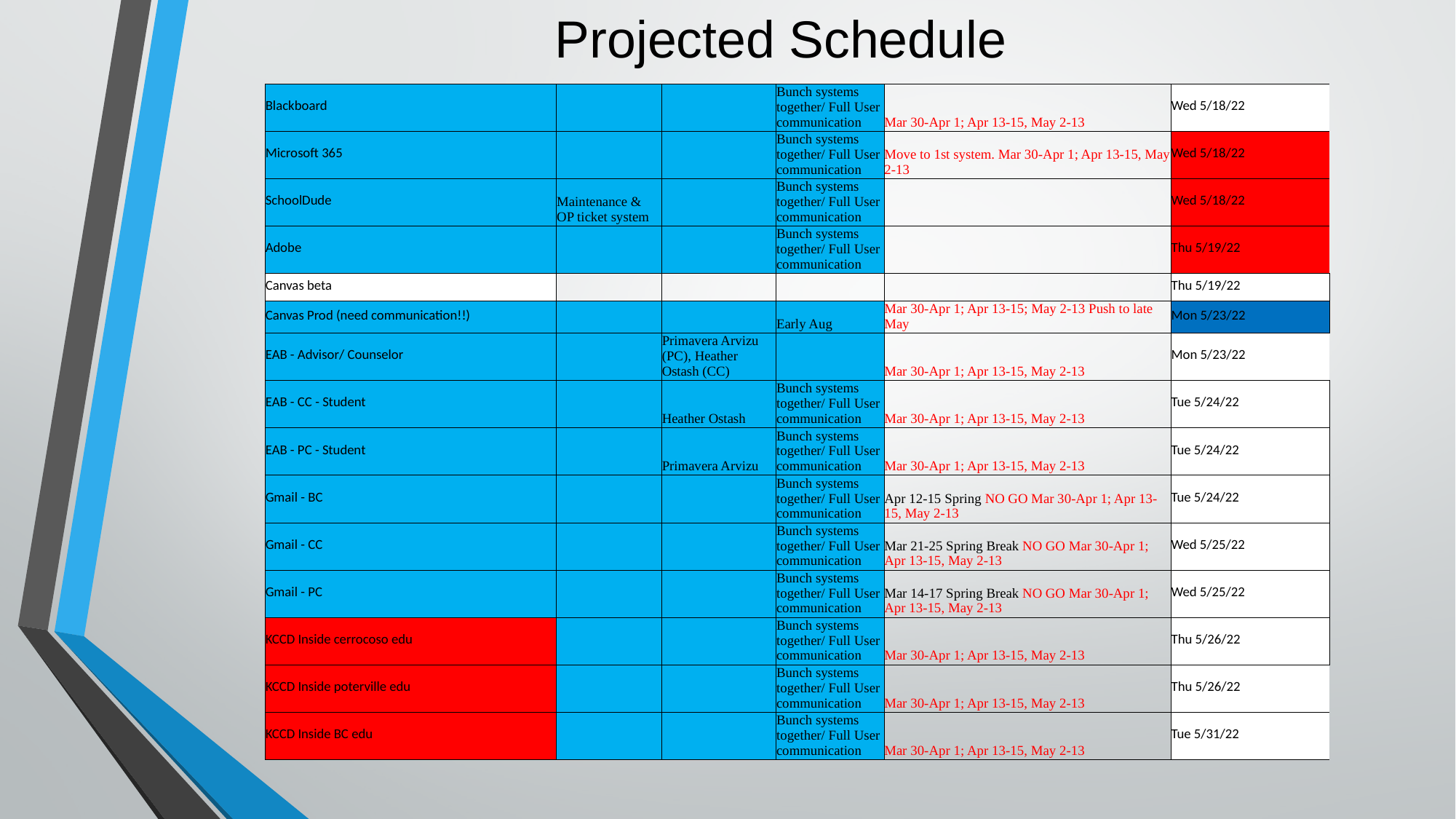

# Projected Schedule
| Blackboard |  |  | Bunch systems together/ Full User communication | Mar 30-Apr 1; Apr 13-15, May 2-13 | Wed 5/18/22 |
| --- | --- | --- | --- | --- | --- |
| Microsoft 365 |  |  | Bunch systems together/ Full User communication | Move to 1st system. Mar 30-Apr 1; Apr 13-15, May 2-13 | Wed 5/18/22 |
| SchoolDude | Maintenance & OP ticket system |  | Bunch systems together/ Full User communication |  | Wed 5/18/22 |
| Adobe |  |  | Bunch systems together/ Full User communication |  | Thu 5/19/22 |
| Canvas beta |  |  |  |  | Thu 5/19/22 |
| Canvas Prod (need communication!!) |  |  | Early Aug | Mar 30-Apr 1; Apr 13-15; May 2-13 Push to late May | Mon 5/23/22 |
| EAB - Advisor/ Counselor |  | Primavera Arvizu (PC), Heather Ostash (CC) |  | Mar 30-Apr 1; Apr 13-15, May 2-13 | Mon 5/23/22 |
| EAB - CC - Student |  | Heather Ostash | Bunch systems together/ Full User communication | Mar 30-Apr 1; Apr 13-15, May 2-13 | Tue 5/24/22 |
| EAB - PC - Student |  | Primavera Arvizu | Bunch systems together/ Full User communication | Mar 30-Apr 1; Apr 13-15, May 2-13 | Tue 5/24/22 |
| Gmail - BC |  |  | Bunch systems together/ Full User communication | Apr 12-15 Spring NO GO Mar 30-Apr 1; Apr 13-15, May 2-13 | Tue 5/24/22 |
| Gmail - CC |  |  | Bunch systems together/ Full User communication | Mar 21-25 Spring Break NO GO Mar 30-Apr 1; Apr 13-15, May 2-13 | Wed 5/25/22 |
| Gmail - PC |  |  | Bunch systems together/ Full User communication | Mar 14-17 Spring Break NO GO Mar 30-Apr 1; Apr 13-15, May 2-13 | Wed 5/25/22 |
| KCCD Inside cerrocoso edu |  |  | Bunch systems together/ Full User communication | Mar 30-Apr 1; Apr 13-15, May 2-13 | Thu 5/26/22 |
| KCCD Inside poterville edu |  |  | Bunch systems together/ Full User communication | Mar 30-Apr 1; Apr 13-15, May 2-13 | Thu 5/26/22 |
| KCCD Inside BC edu |  |  | Bunch systems together/ Full User communication | Mar 30-Apr 1; Apr 13-15, May 2-13 | Tue 5/31/22 |